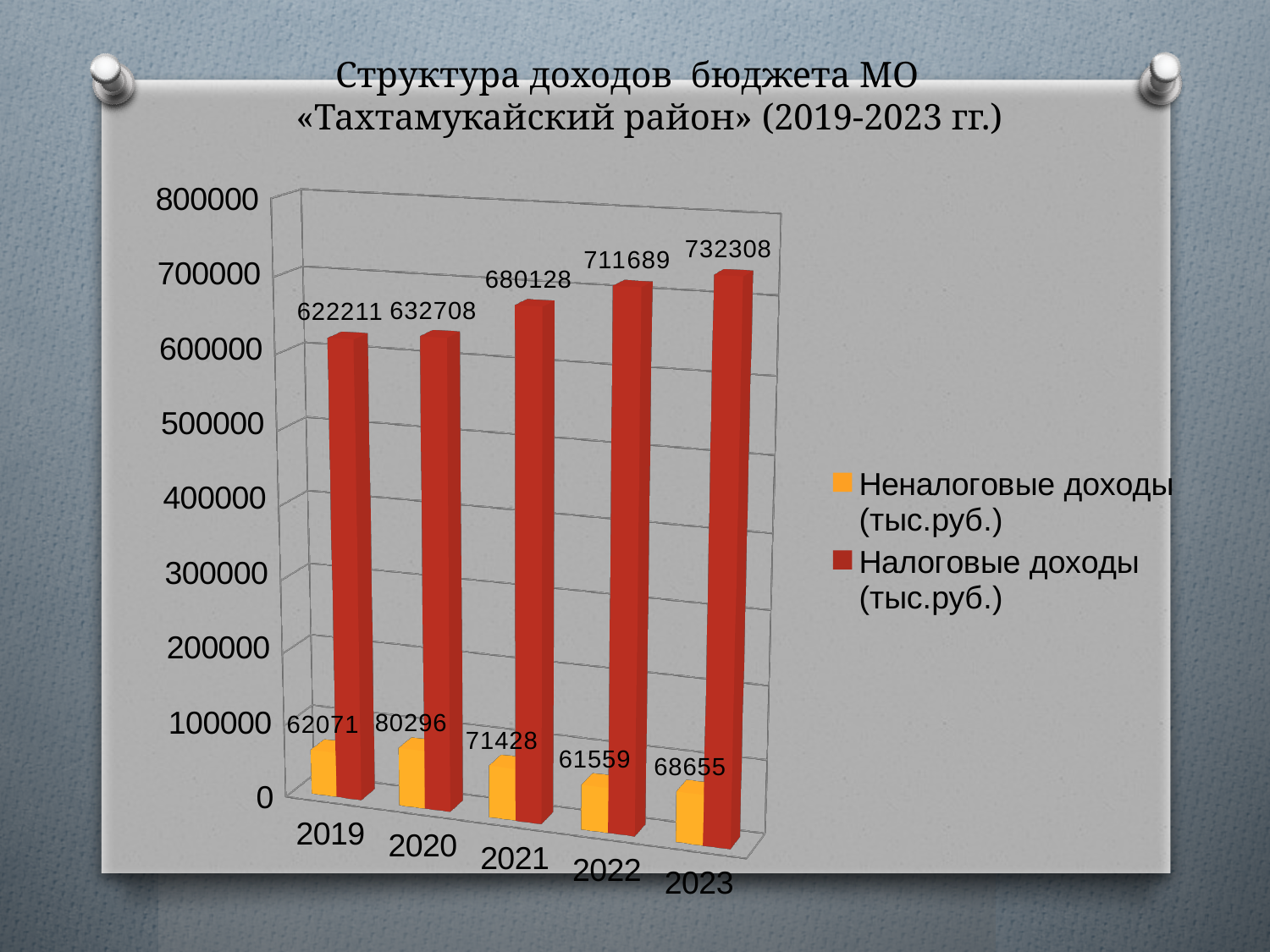

# Структура доходов  бюджета МО «Тахтамукайский район» (2019-2023 гг.)

[unsupported chart]